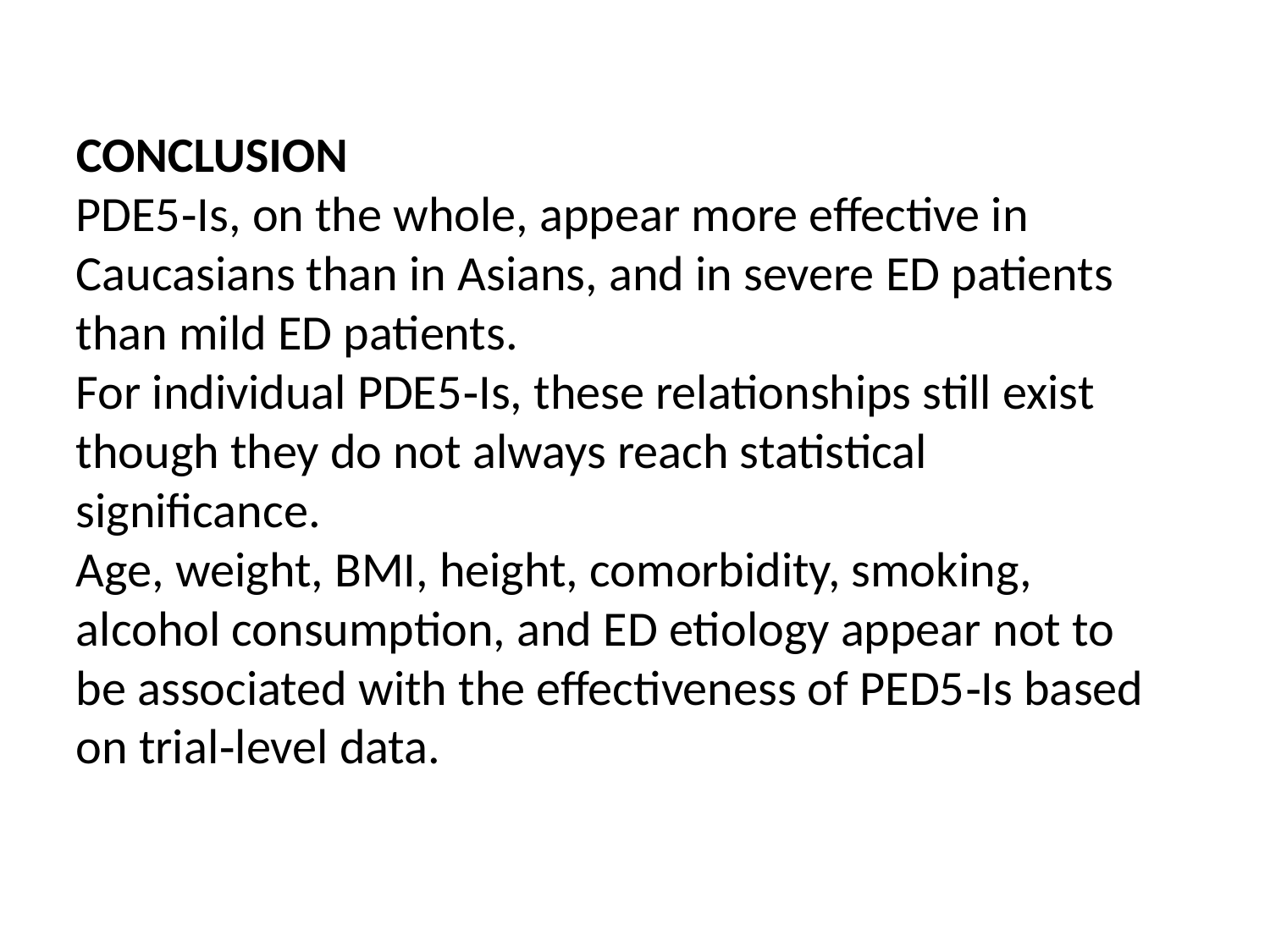

CONCLUSION
PDE5‑Is, on the whole, appear more effective in Caucasians than in Asians, and in severe ED patients than mild ED patients.
For individual PDE5‑Is, these relationships still exist though they do not always reach statistical significance.
Age, weight, BMI, height, comorbidity, smoking, alcohol consumption, and ED etiology appear not to be associated with the effectiveness of PED5‑Is based on trial‑level data.